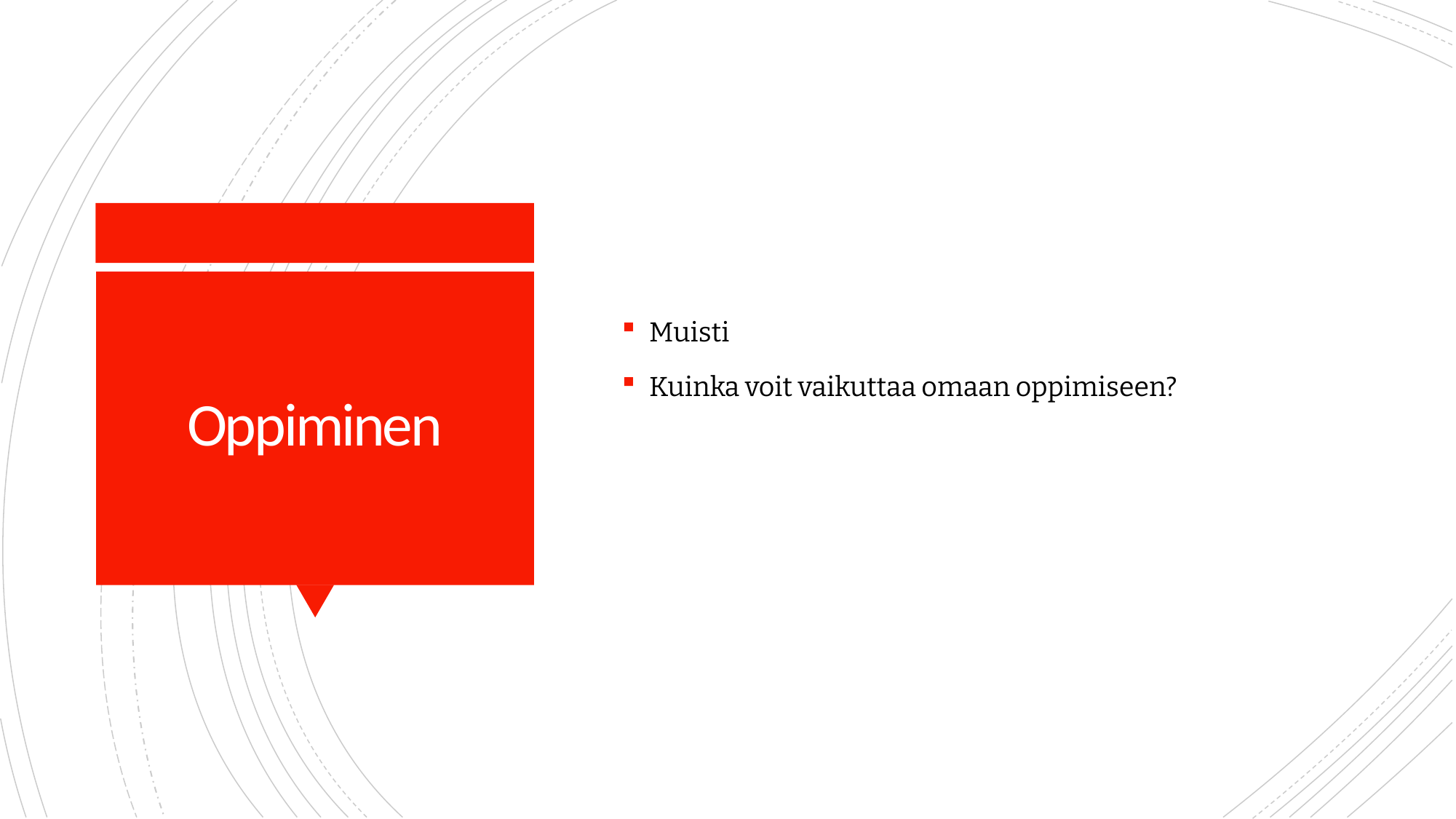

Muisti
Kuinka voit vaikuttaa omaan oppimiseen?

# Oppiminen